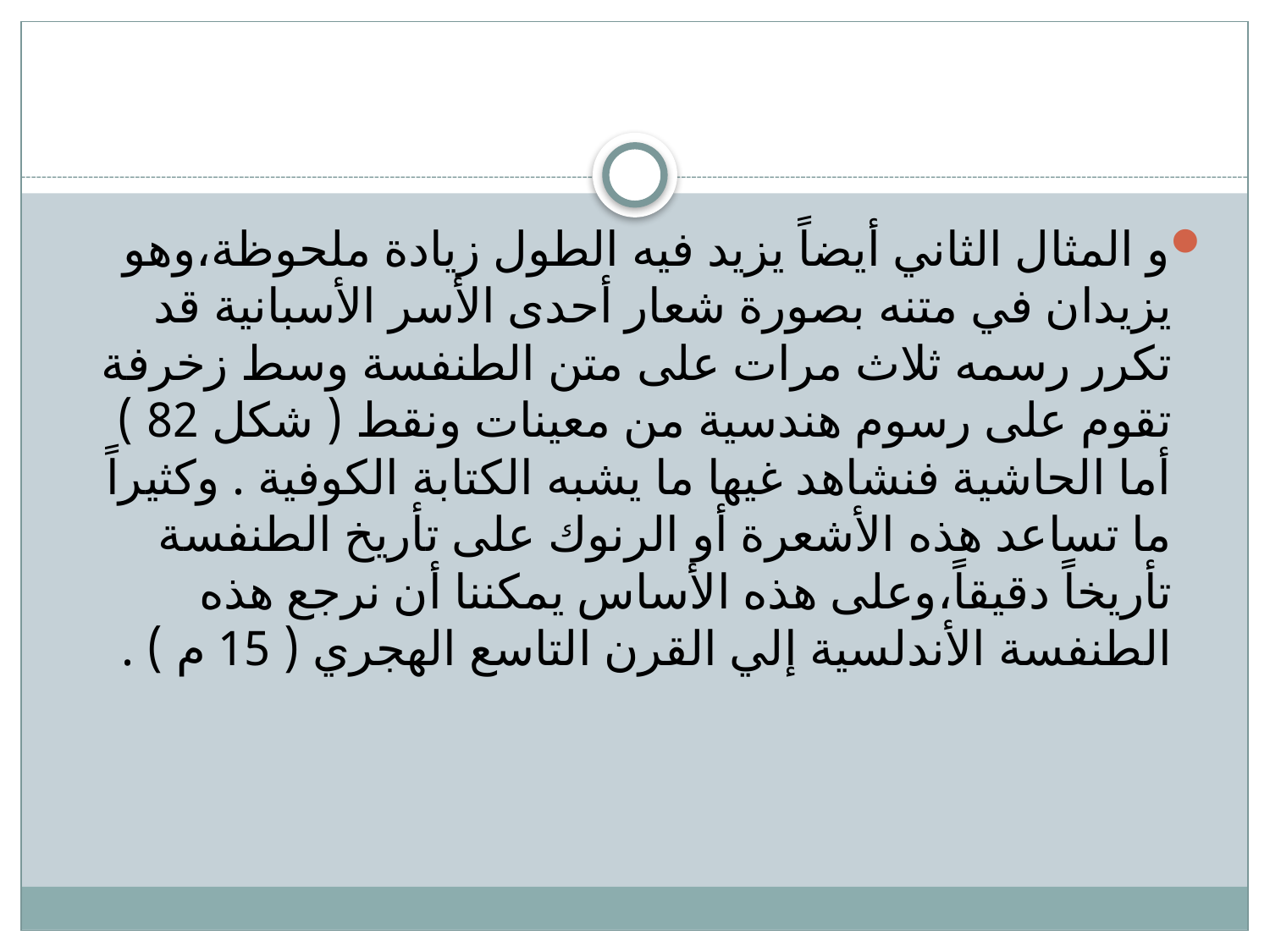

و المثال الثاني أيضاً يزيد فيه الطول زيادة ملحوظة،وهو يزيدان في متنه بصورة شعار أحدى الأسر الأسبانية قد تكرر رسمه ثلاث مرات على متن الطنفسة وسط زخرفة تقوم على رسوم هندسية من معينات ونقط ( شكل 82 ) أما الحاشية فنشاهد غيها ما يشبه الكتابة الكوفية . وكثيراً ما تساعد هذه الأشعرة أو الرنوك على تأريخ الطنفسة تأريخاً دقيقاً،وعلى هذه الأساس يمكننا أن نرجع هذه الطنفسة الأندلسية إلي القرن التاسع الهجري ( 15 م ) .